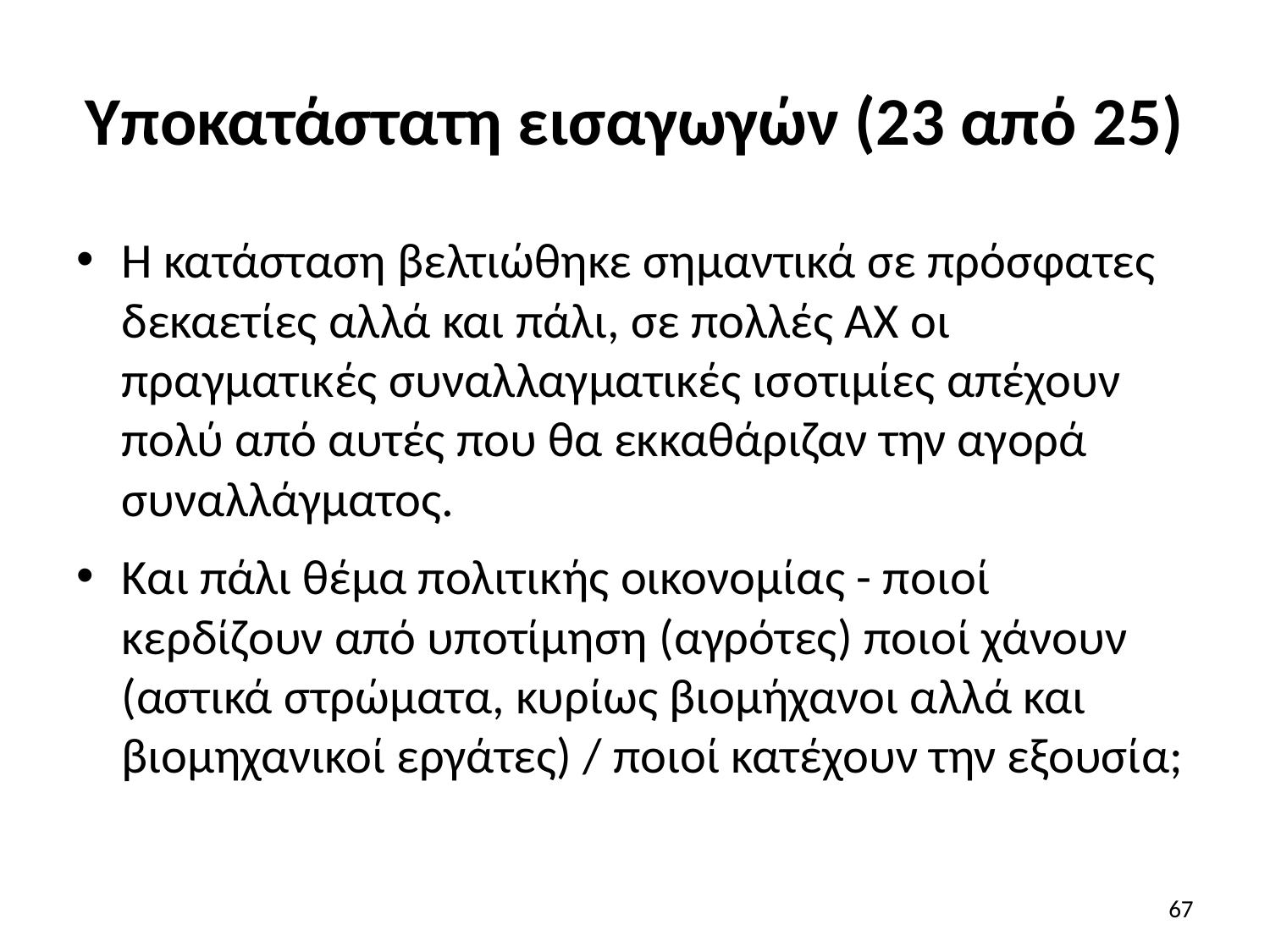

# Υποκατάστατη εισαγωγών (23 από 25)
Η κατάσταση βελτιώθηκε σημαντικά σε πρόσφατες δεκαετίες αλλά και πάλι, σε πολλές ΑΧ οι πραγματικές συναλλαγματικές ισοτιμίες απέχουν πολύ από αυτές που θα εκκαθάριζαν την αγορά συναλλάγματος.
Και πάλι θέμα πολιτικής οικονομίας - ποιοί κερδίζουν από υποτίμηση (αγρότες) ποιοί χάνουν (αστικά στρώματα, κυρίως βιομήχανοι αλλά και βιομηχανικοί εργάτες) / ποιοί κατέχουν την εξουσία;

67